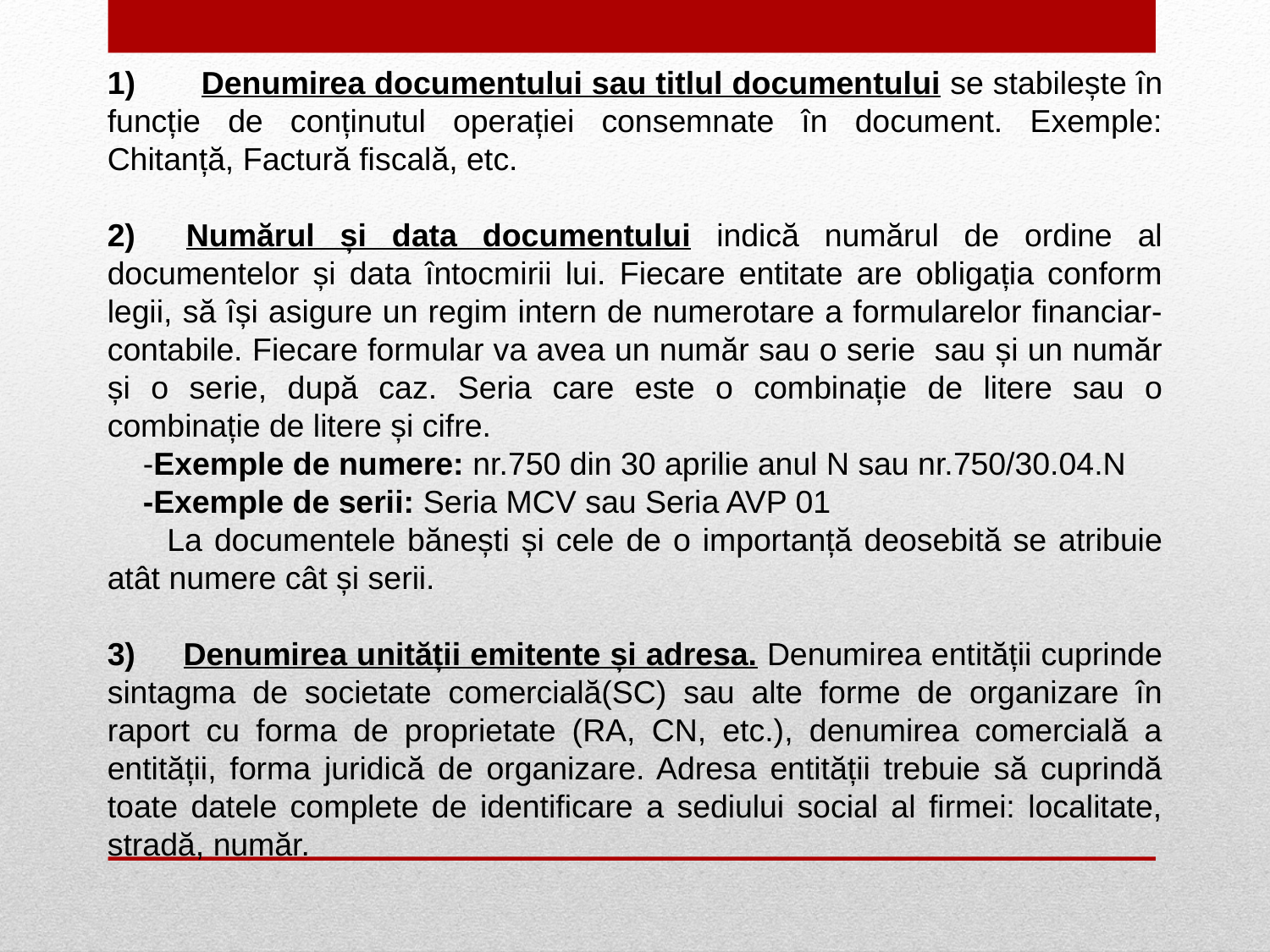

Denumirea documentului sau titlul documentului se stabilește în
funcție de conținutul operației consemnate în document. Exemple: Chitanță, Factură fiscală, etc.

2)  Numărul și data documentului indică numărul de ordine al documentelor și data întocmirii lui. Fiecare entitate are obligația conform legii, să își asigure un regim intern de numerotare a formularelor financiar-contabile. Fiecare formular va avea un număr sau o serie  sau și un număr și o serie, după caz. Seria care este o combinație de litere sau o combinație de litere și cifre.
    -Exemple de numere: nr.750 din 30 aprilie anul N sau nr.750/30.04.N
    -Exemple de serii: Seria MCV sau Seria AVP 01
     La documentele bănești și cele de o importanță deosebită se atribuie atât numere cât și serii.

3)     Denumirea unității emitente și adresa. Denumirea entității cuprinde sintagma de societate comercială(SC) sau alte forme de organizare în raport cu forma de proprietate (RA, CN, etc.), denumirea comercială a entității, forma juridică de organizare. Adresa entității trebuie să cuprindă toate datele complete de identificare a sediului social al firmei: localitate, stradă, număr.